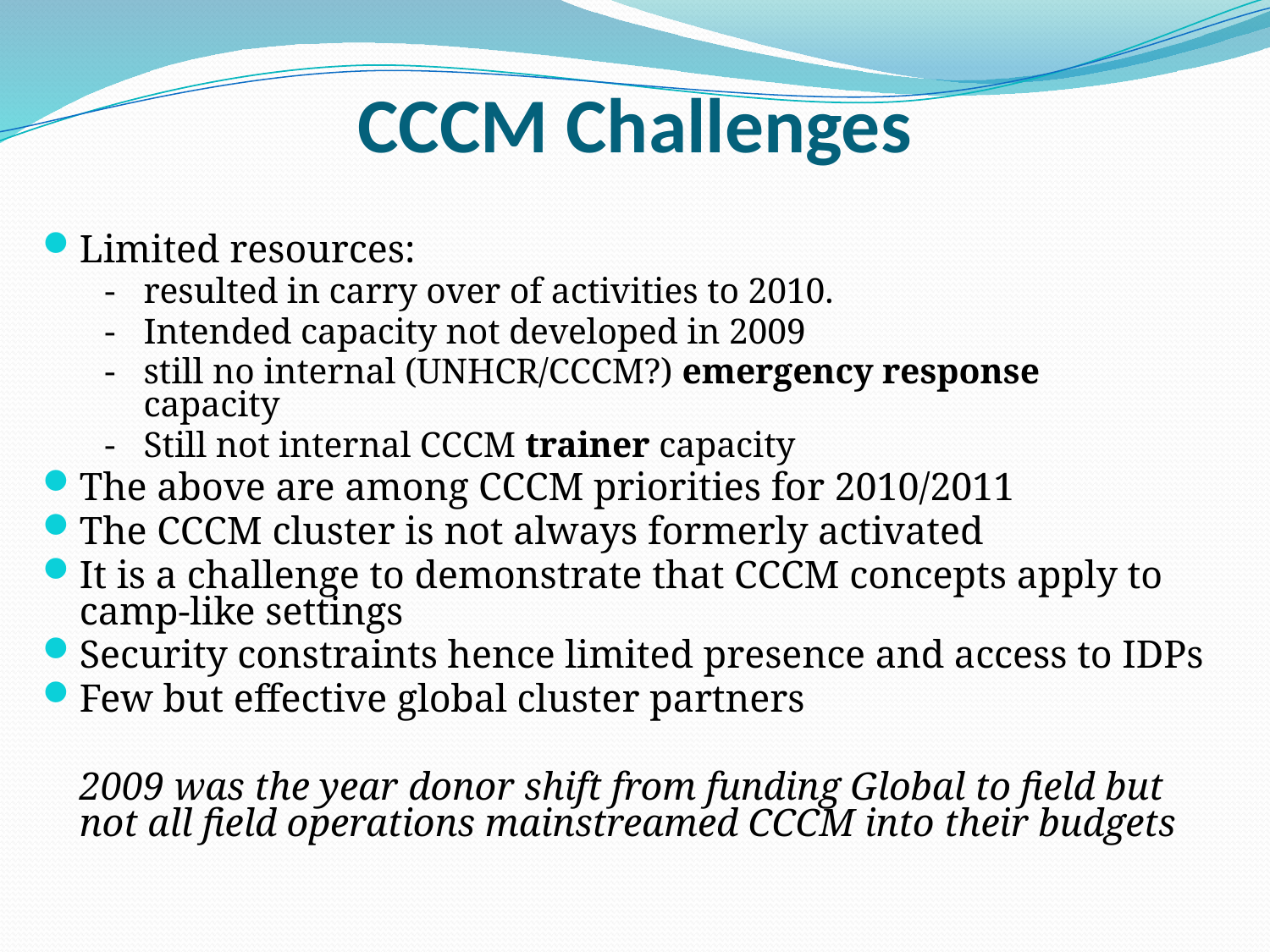

# CCCM Challenges

Limited resources:
-		resulted in carry over of activities to 2010.
-		Intended capacity not developed in 2009
-		still no internal (UNHCR/CCCM?) emergency response 	capacity
-		Still not internal CCCM trainer capacity
The above are among CCCM priorities for 2010/2011
The CCCM cluster is not always formerly activated
It is a challenge to demonstrate that CCCM concepts apply to camp-like settings
Security constraints hence limited presence and access to IDPs
Few but effective global cluster partners

	2009 was the year donor shift from funding Global to field but not all field operations mainstreamed CCCM into their budgets